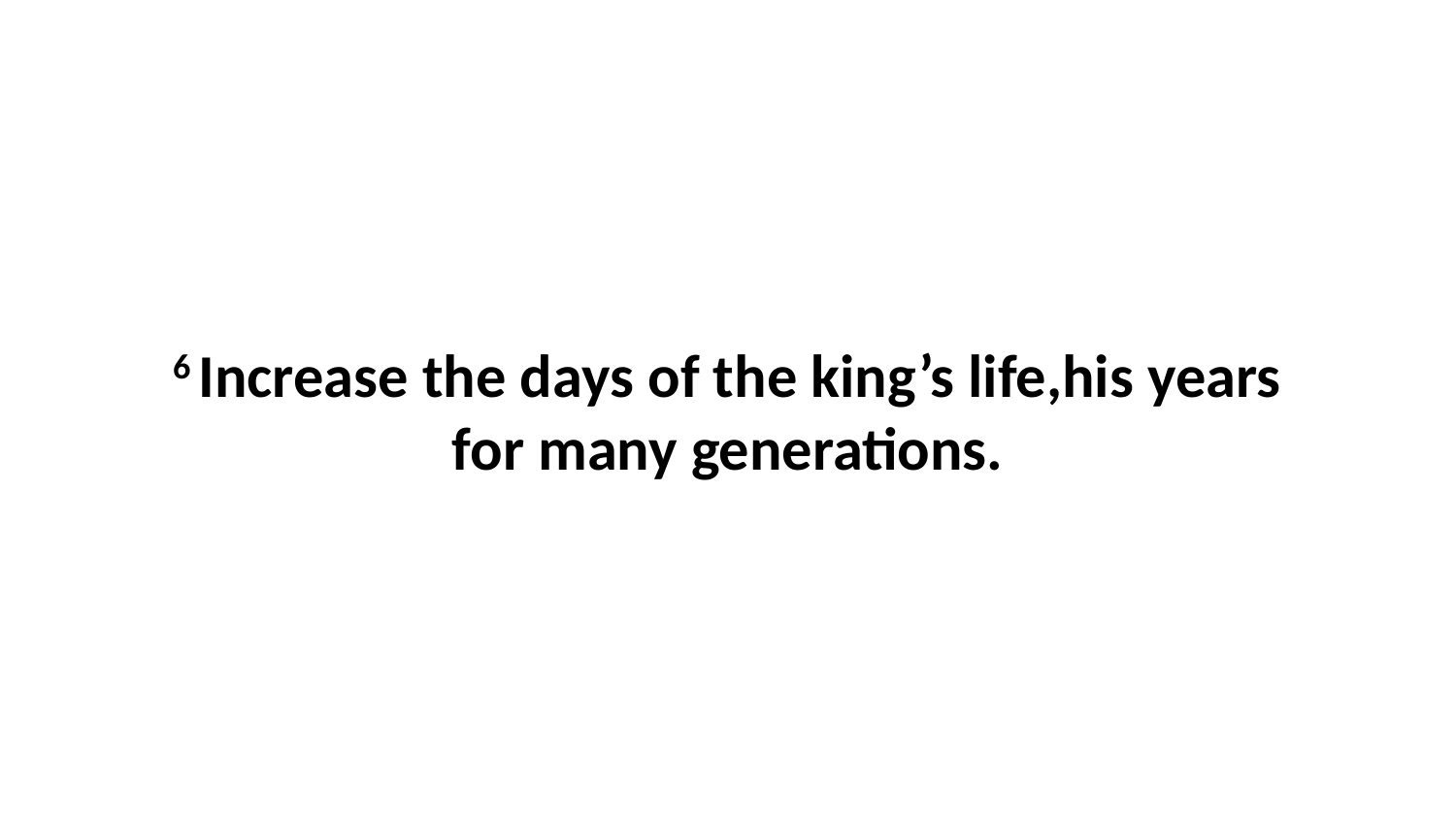

6 Increase the days of the king’s life,his years for many generations.